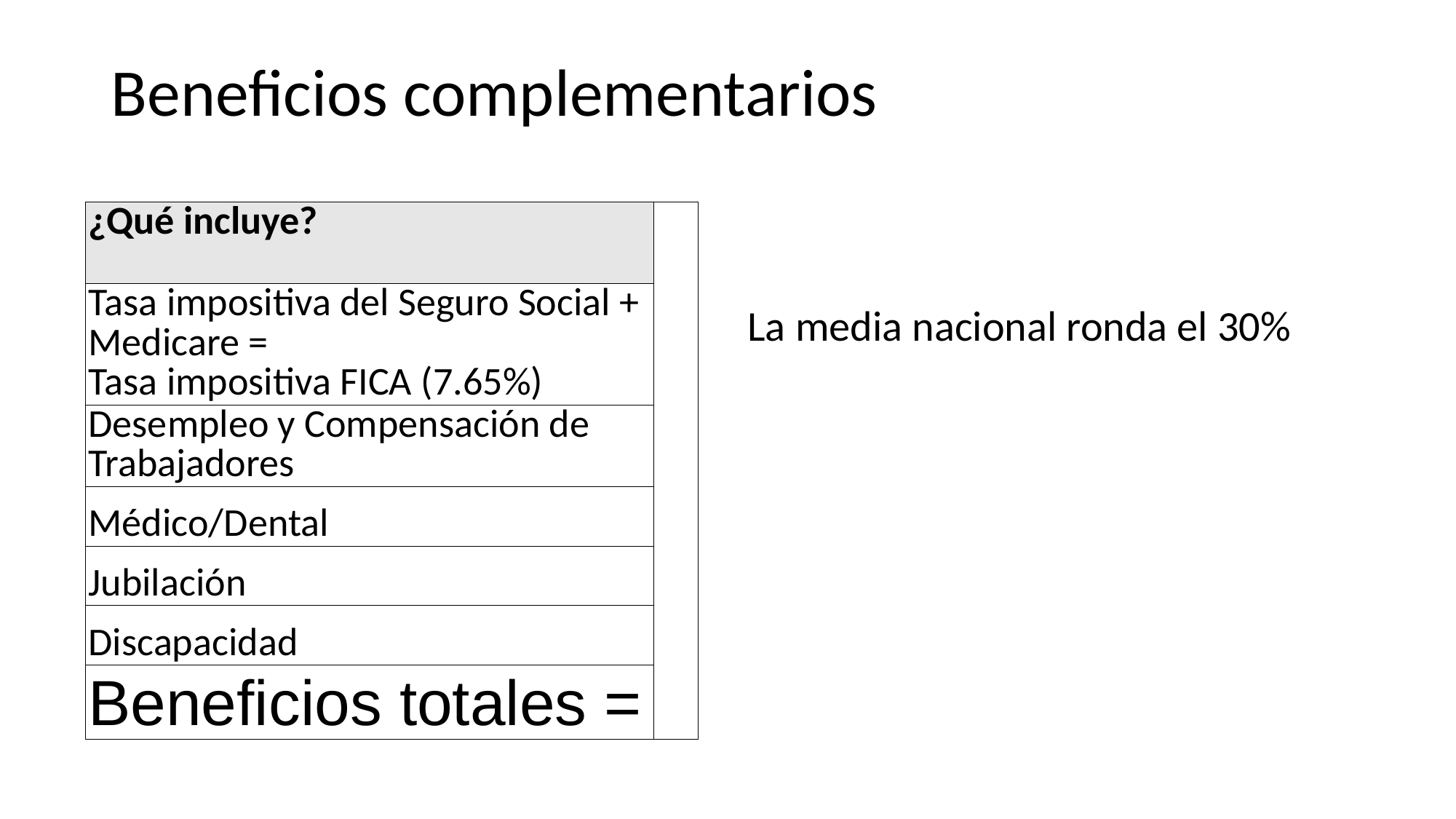

# Beneficios complementarios

| ¿Qué incluye? |  |
| --- | --- |
| Tasa impositiva del Seguro Social + Medicare = Tasa impositiva FICA (7.65%) |  |
| Desempleo y Compensación de Trabajadores |  |
| Médico/Dental |  |
| Jubilación |  |
| Discapacidad |  |
| Beneficios totales = |  |
La media nacional ronda el 30%